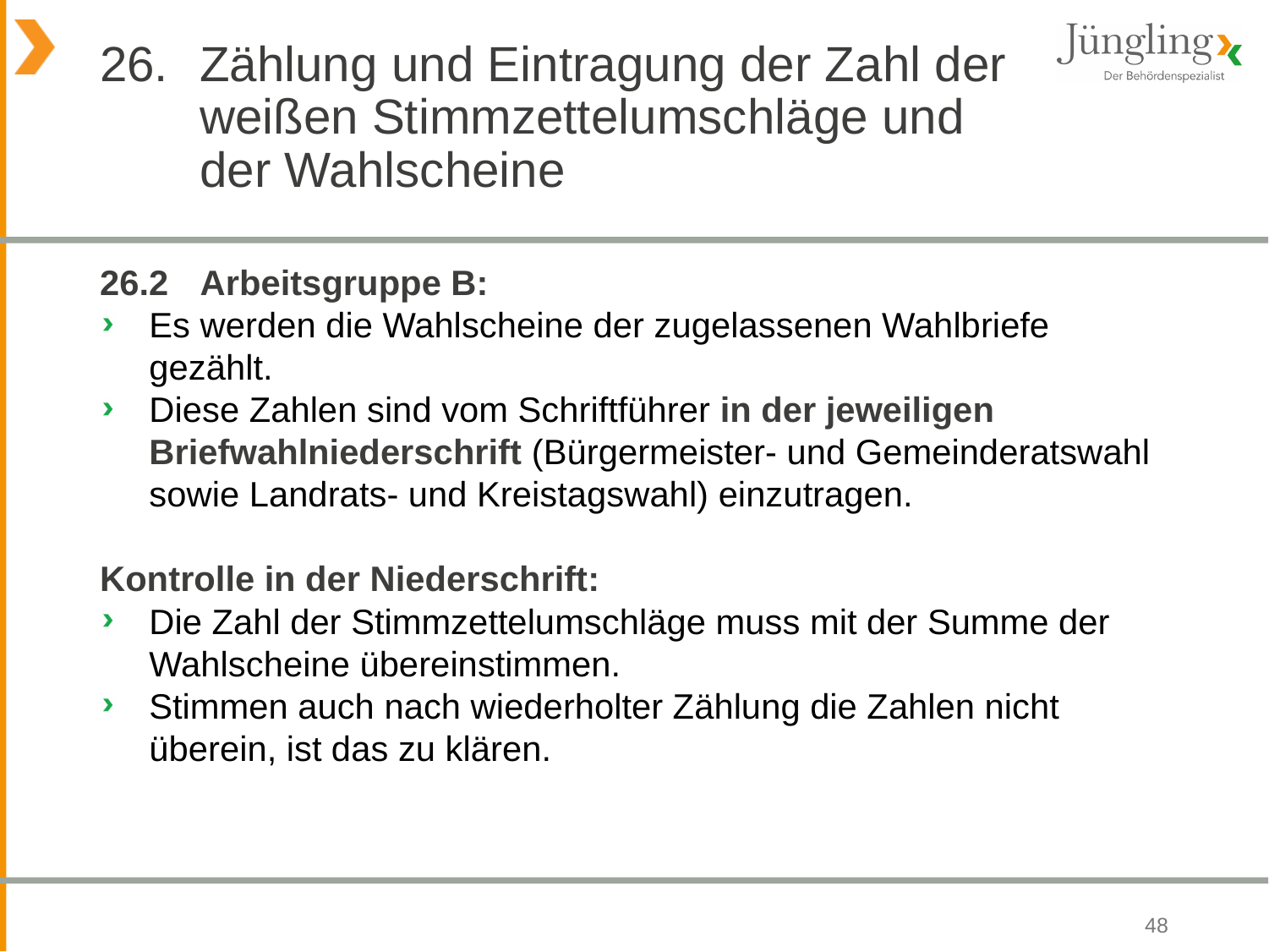

# 26. 	Zählung und Eintragung der Zahl der weißen Stimmzettelumschläge und der Wahlscheine
26.2 	Arbeitsgruppe B:
Es werden die Wahlscheine der zugelassenen Wahlbriefe gezählt.
Diese Zahlen sind vom Schriftführer in der jeweiligen Briefwahlniederschrift (Bürgermeister- und Gemeinderatswahl sowie Landrats- und Kreistagswahl) einzutragen.

Kontrolle in der Niederschrift:
Die Zahl der Stimmzettelumschläge muss mit der Summe der Wahlscheine übereinstimmen.
Stimmen auch nach wiederholter Zählung die Zahlen nicht überein, ist das zu klären.

48